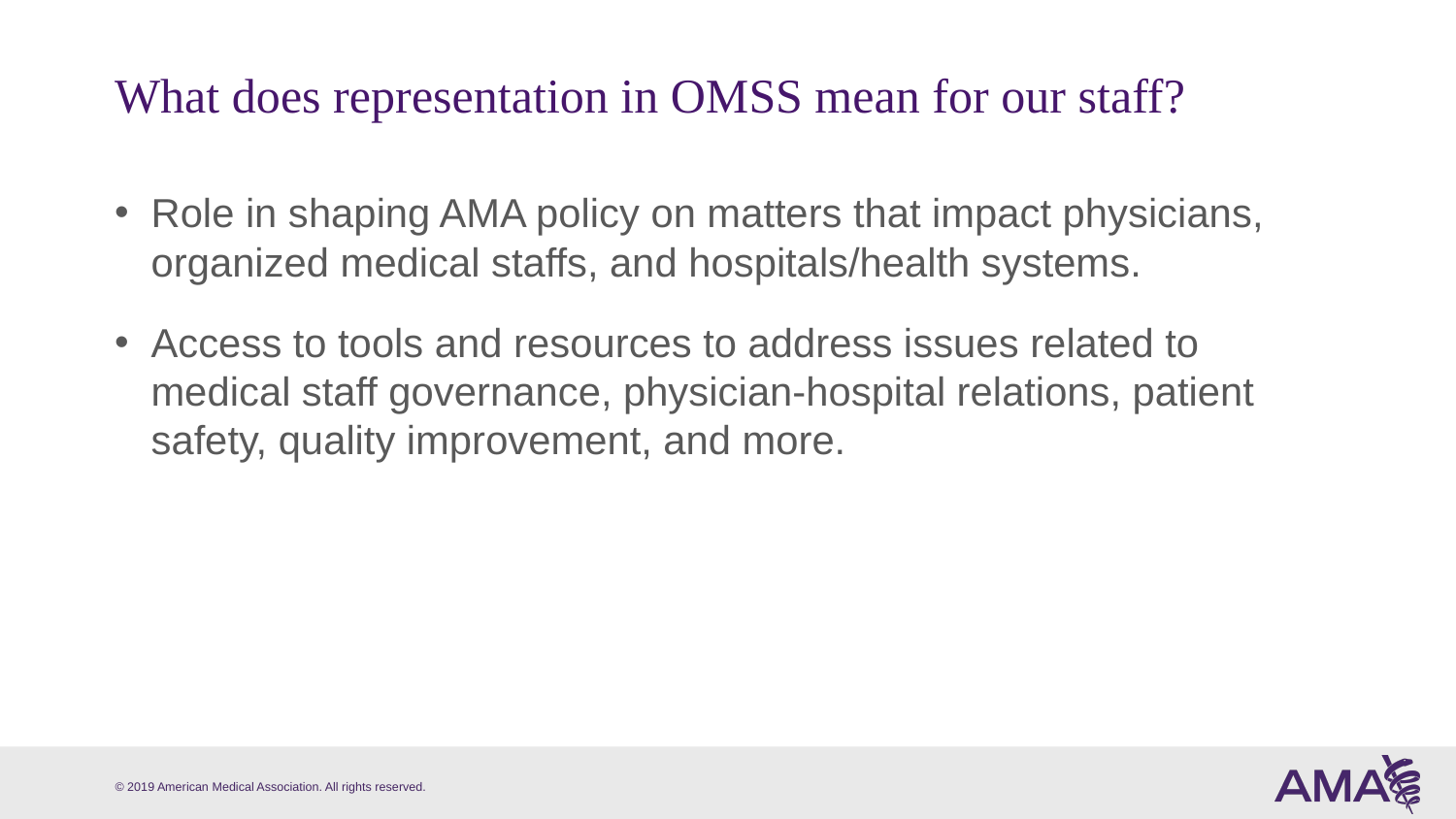

# What does representation in OMSS mean for our staff?
Role in shaping AMA policy on matters that impact physicians, organized medical staffs, and hospitals/health systems.
Access to tools and resources to address issues related to medical staff governance, physician-hospital relations, patient safety, quality improvement, and more.